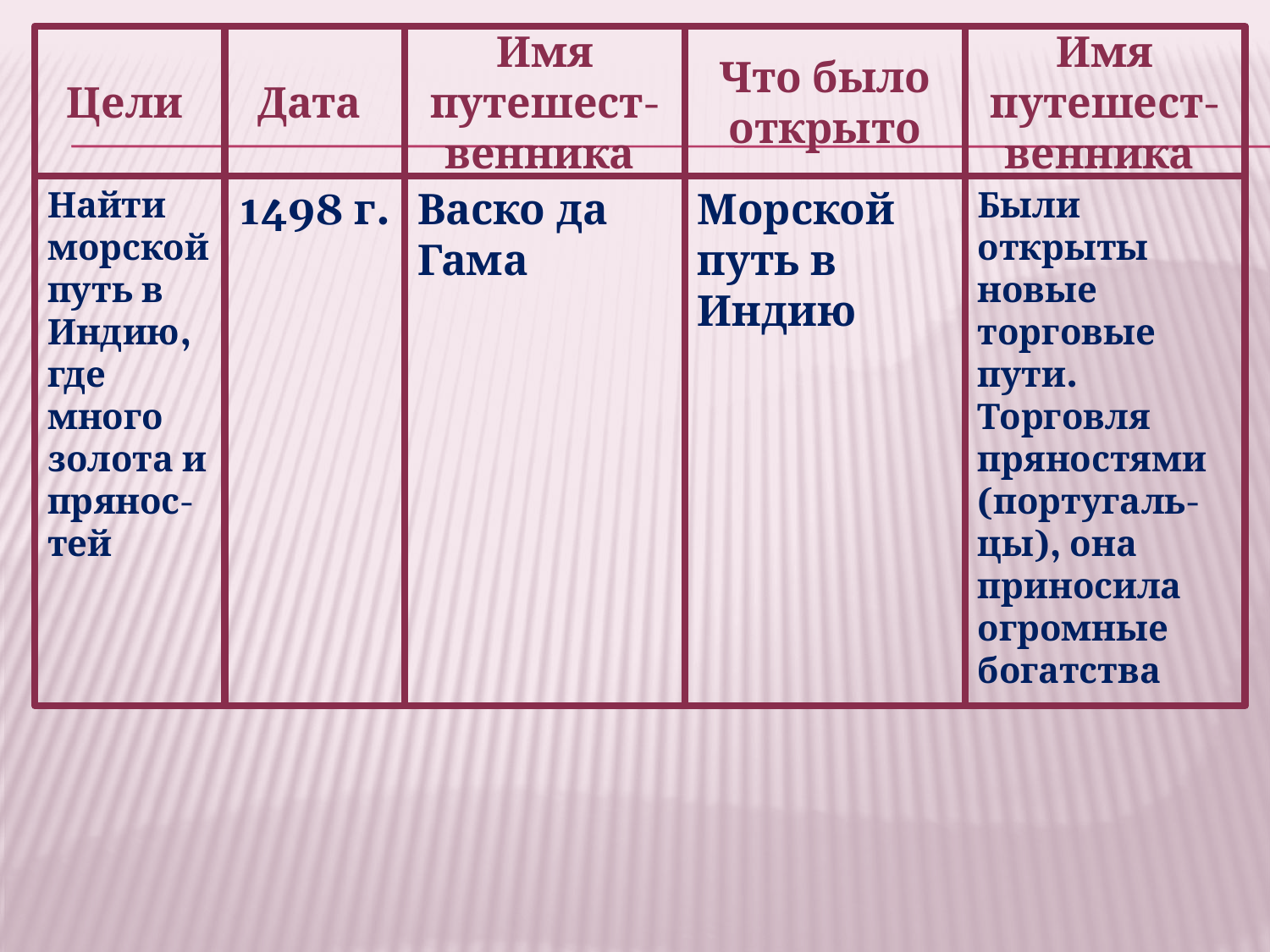

Цели
Дата
Имя путешест-венника
Что было открыто
Имя путешест-венника
Найти морской путь в Индию, где много золота и прянос-тей
1498 г.
Васко да Гама
Морской путь в Индию
Были открыты новые торговые пути. Торговля пряностями (португаль-цы), она приносила огромные богатства